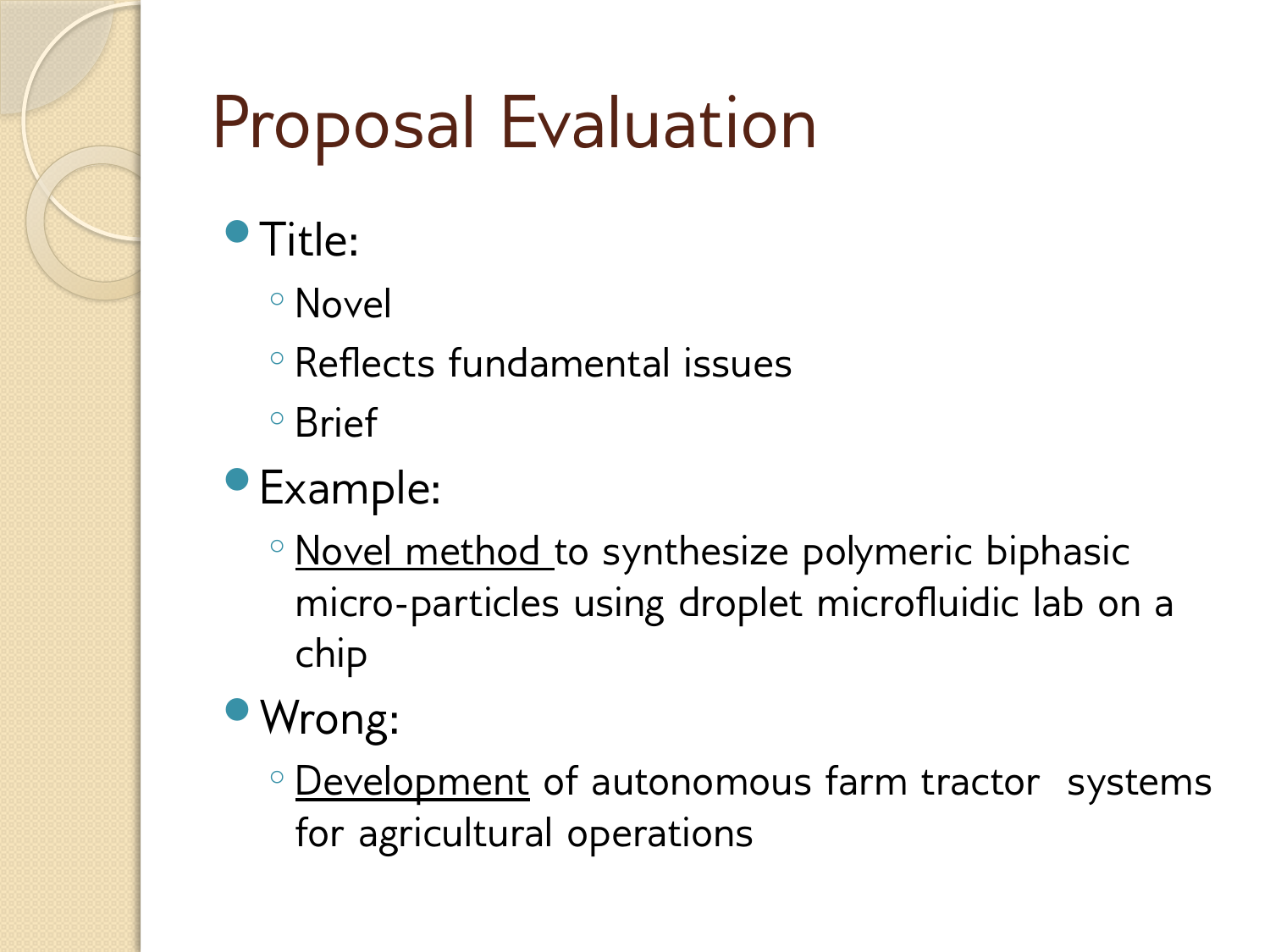

# Proposal Evaluation
Title:
Novel
Reflects fundamental issues
Brief
Example:
Novel method to synthesize polymeric biphasic micro-particles using droplet microfluidic lab on a chip
Wrong:
Development of autonomous farm tractor  systems for agricultural operations